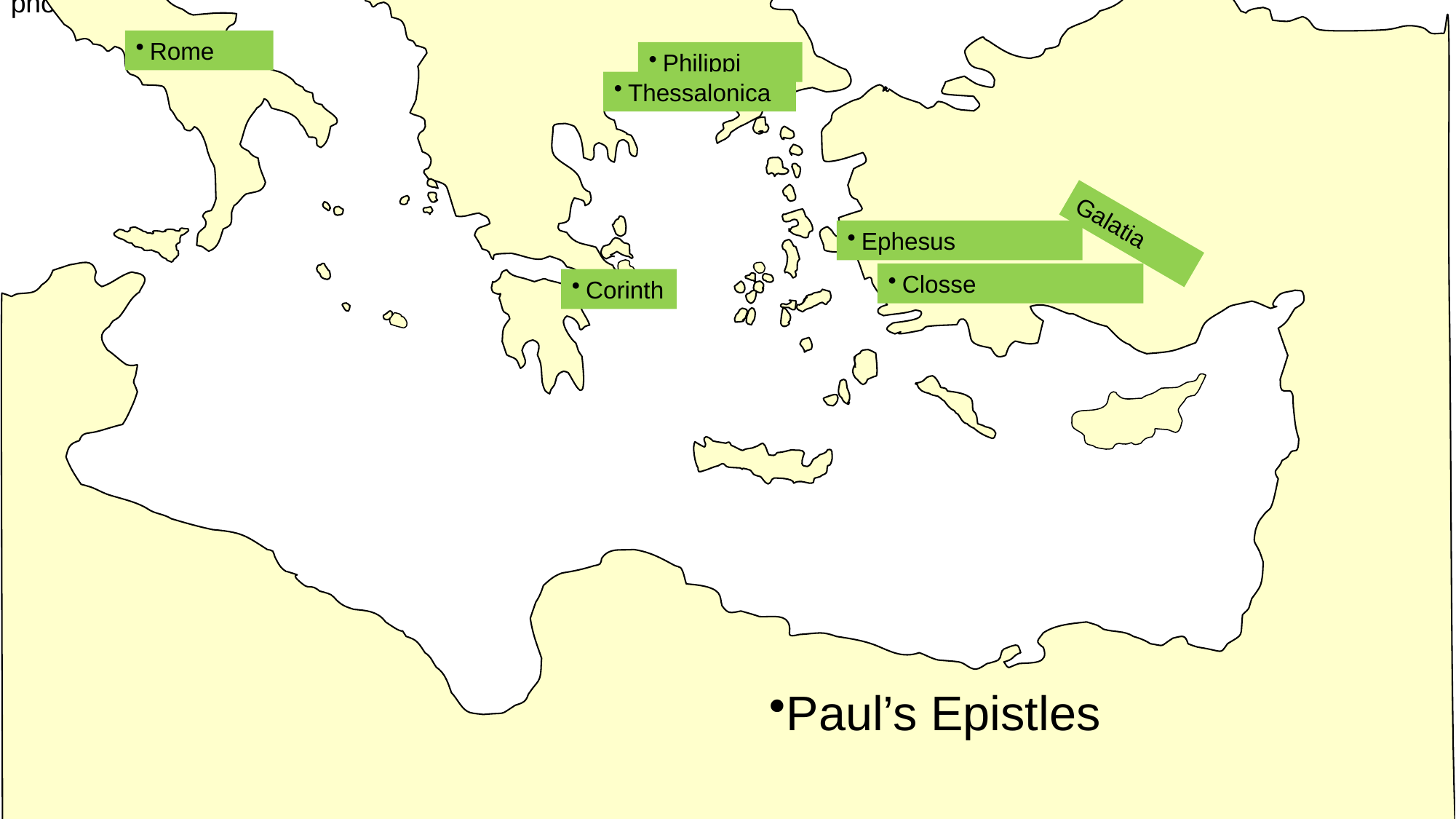

pho
Rome
Philippi
Thessalonica

Galatia

Ephesus

Closse
Corinth

Paul’s Epistles